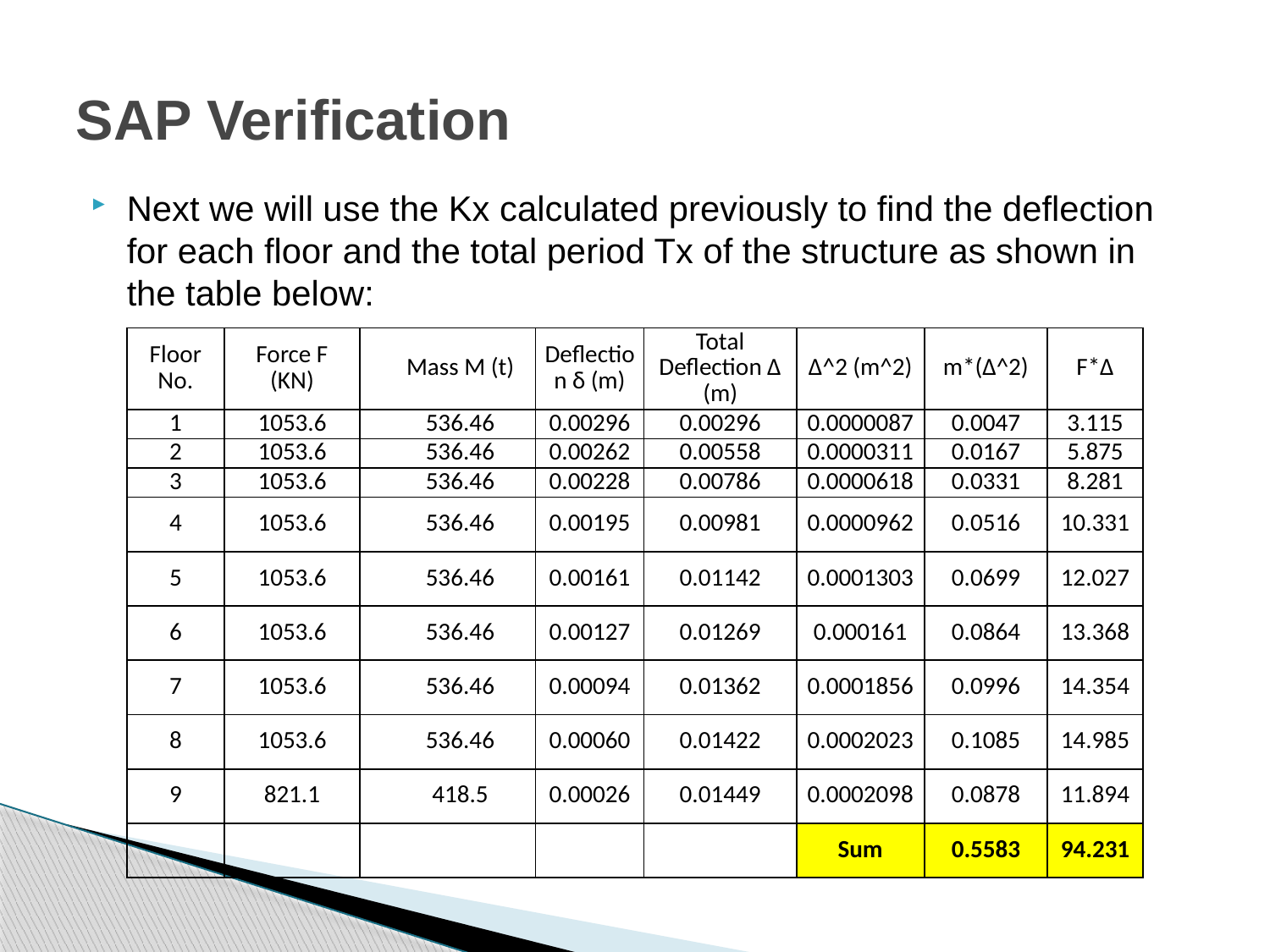

# SAP Verification
Next we will use the Kx calculated previously to find the deflection for each floor and the total period Tx of the structure as shown in the table below:

| Floor No. | Force F (KN) |  | Mass M (t) | Deflection δ (m) | Total Deflection ∆ (m) | ∆^2 (m^2) | m\*(∆^2) | F\*∆ |
| --- | --- | --- | --- | --- | --- | --- | --- | --- |
| 1 | 1053.6 |  | 536.46 | 0.00296 | 0.00296 | 0.0000087 | 0.0047 | 3.115 |
| 2 | 1053.6 |  | 536.46 | 0.00262 | 0.00558 | 0.0000311 | 0.0167 | 5.875 |
| 3 | 1053.6 |  | 536.46 | 0.00228 | 0.00786 | 0.0000618 | 0.0331 | 8.281 |
| 4 | 1053.6 |  | 536.46 | 0.00195 | 0.00981 | 0.0000962 | 0.0516 | 10.331 |
| 5 | 1053.6 |  | 536.46 | 0.00161 | 0.01142 | 0.0001303 | 0.0699 | 12.027 |
| 6 | 1053.6 |  | 536.46 | 0.00127 | 0.01269 | 0.000161 | 0.0864 | 13.368 |
| 7 | 1053.6 |  | 536.46 | 0.00094 | 0.01362 | 0.0001856 | 0.0996 | 14.354 |
| 8 | 1053.6 |  | 536.46 | 0.00060 | 0.01422 | 0.0002023 | 0.1085 | 14.985 |
| 9 | 821.1 |  | 418.5 | 0.00026 | 0.01449 | 0.0002098 | 0.0878 | 11.894 |
|  |  |  |  |  |  | Sum | 0.5583 | 94.231 |